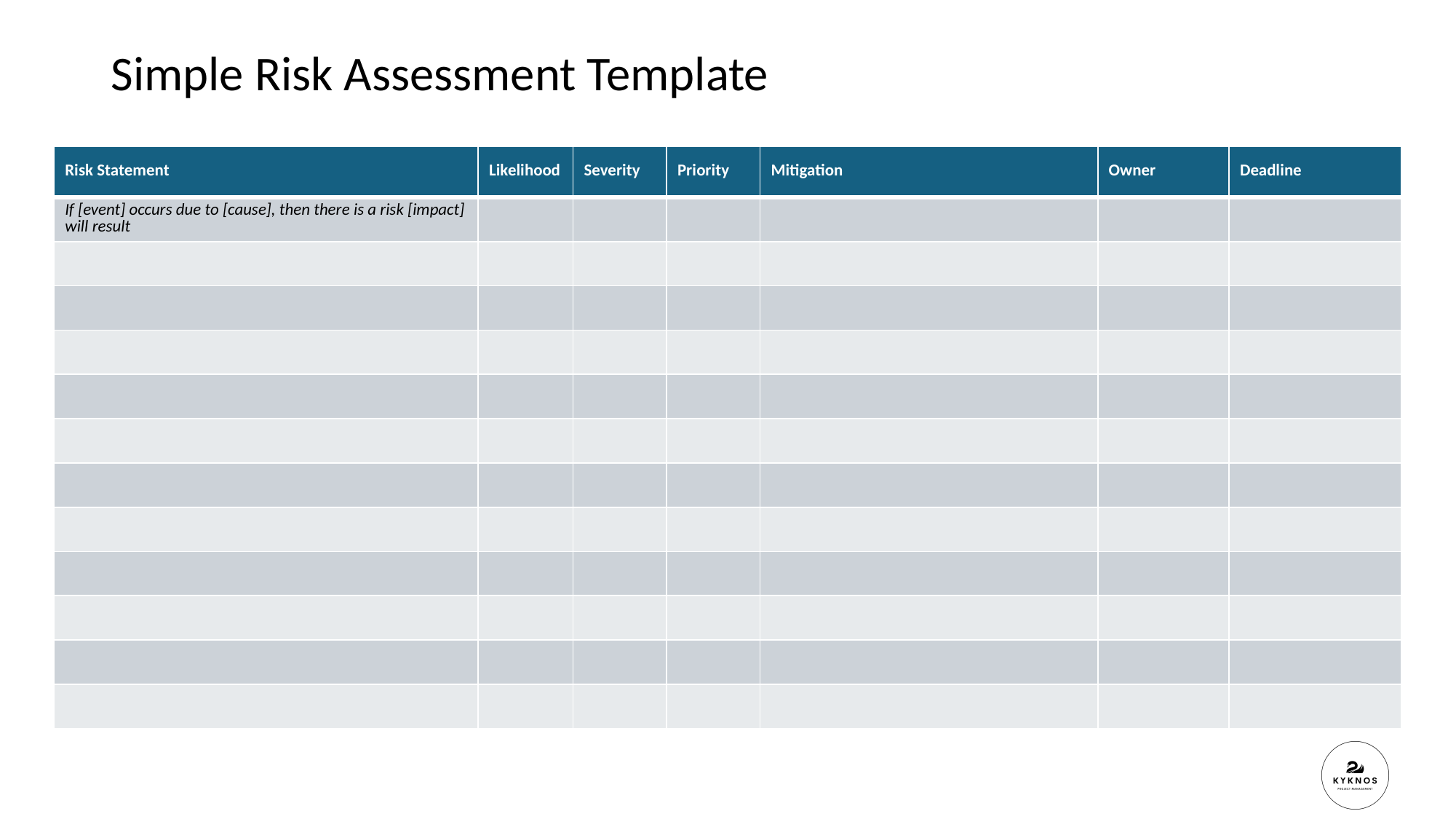

# Simple Risk Assessment Template
| Risk Statement | Likelihood | Severity | Priority | Mitigation | Owner | Deadline |
| --- | --- | --- | --- | --- | --- | --- |
| If [event] occurs due to [cause], then there is a risk [impact] will result |  |  |  |  |  |  |
|  |  |  |  |  |  |  |
|  |  |  |  |  |  |  |
|  |  |  |  |  |  |  |
|  |  |  |  |  |  |  |
|  |  |  |  |  |  |  |
|  |  |  |  |  |  |  |
|  |  |  |  |  |  |  |
|  |  |  |  |  |  |  |
|  |  |  |  |  |  |  |
|  |  |  |  |  |  |  |
|  |  |  |  |  |  |  |